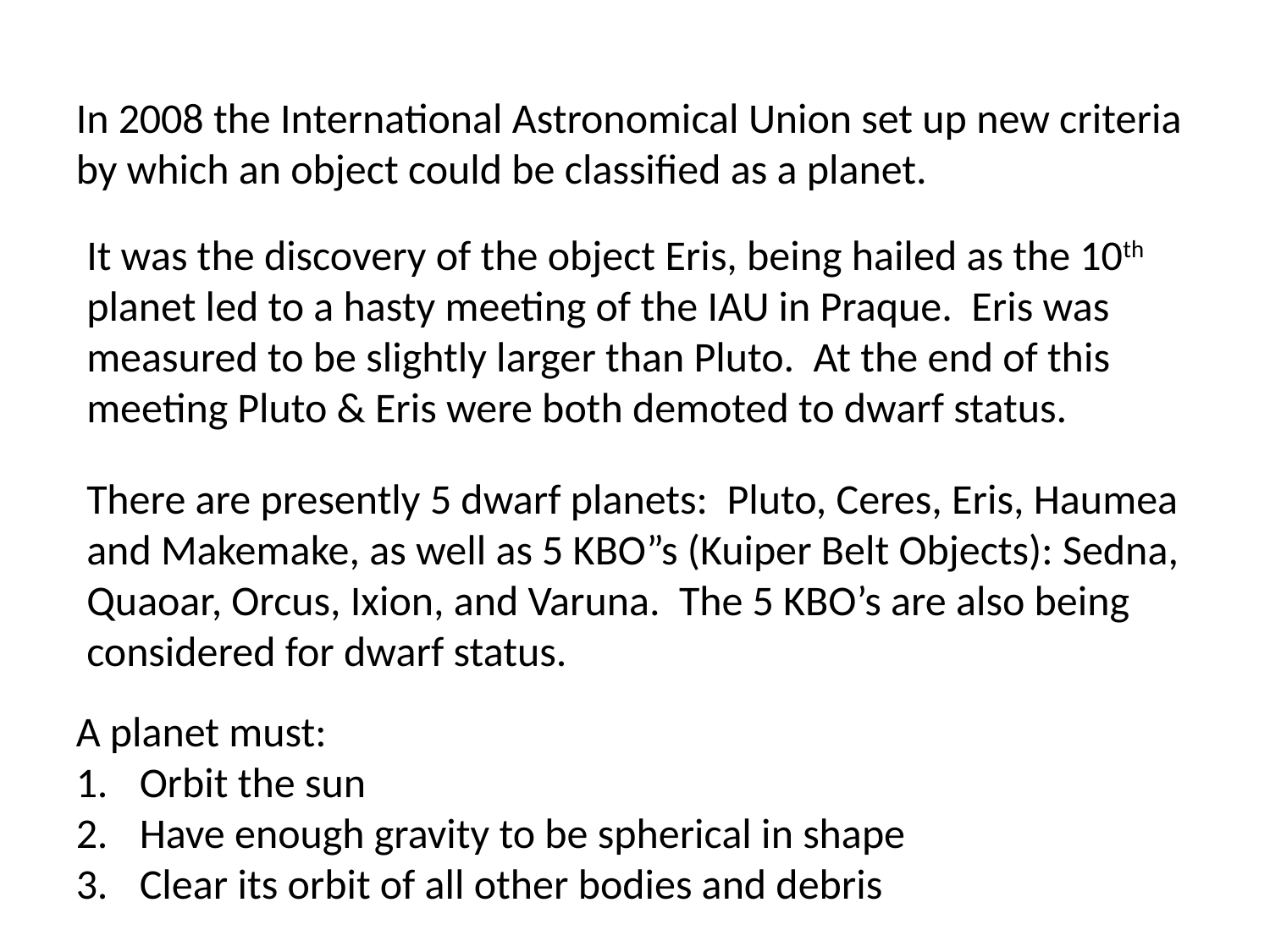

In 2008 the International Astronomical Union set up new criteria by which an object could be classified as a planet.
It was the discovery of the object Eris, being hailed as the 10th planet led to a hasty meeting of the IAU in Praque.  Eris was measured to be slightly larger than Pluto.  At the end of this meeting Pluto & Eris were both demoted to dwarf status.
There are presently 5 dwarf planets:  Pluto, Ceres, Eris, Haumea and Makemake, as well as 5 KBO”s (Kuiper Belt Objects): Sedna, Quaoar, Orcus, Ixion, and Varuna.  The 5 KBO’s are also being considered for dwarf status.
A planet must:
Orbit the sun
Have enough gravity to be spherical in shape
Clear its orbit of all other bodies and debris